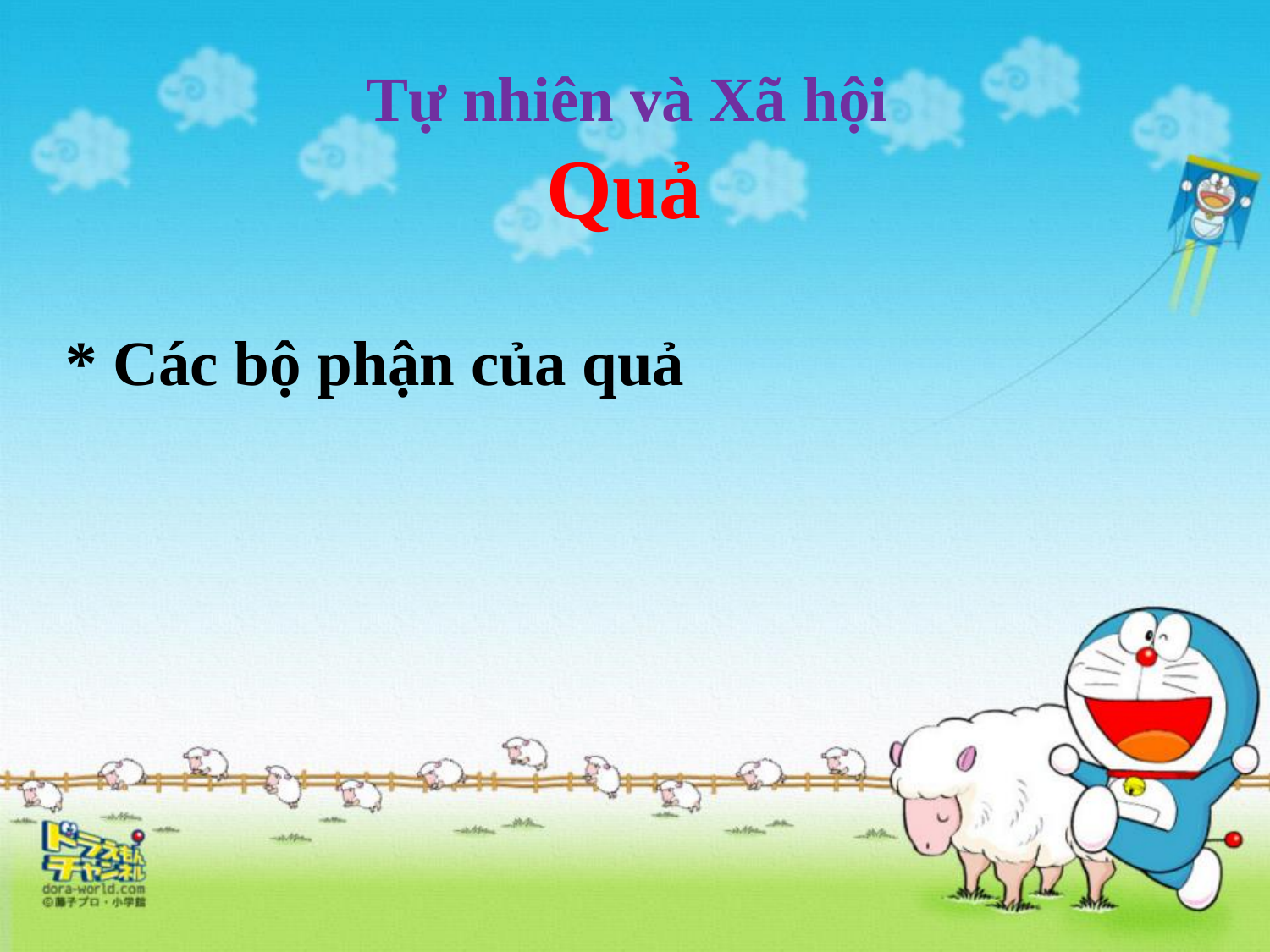

Tự nhiên và Xã hội
Quả
* Các bộ phận của quả